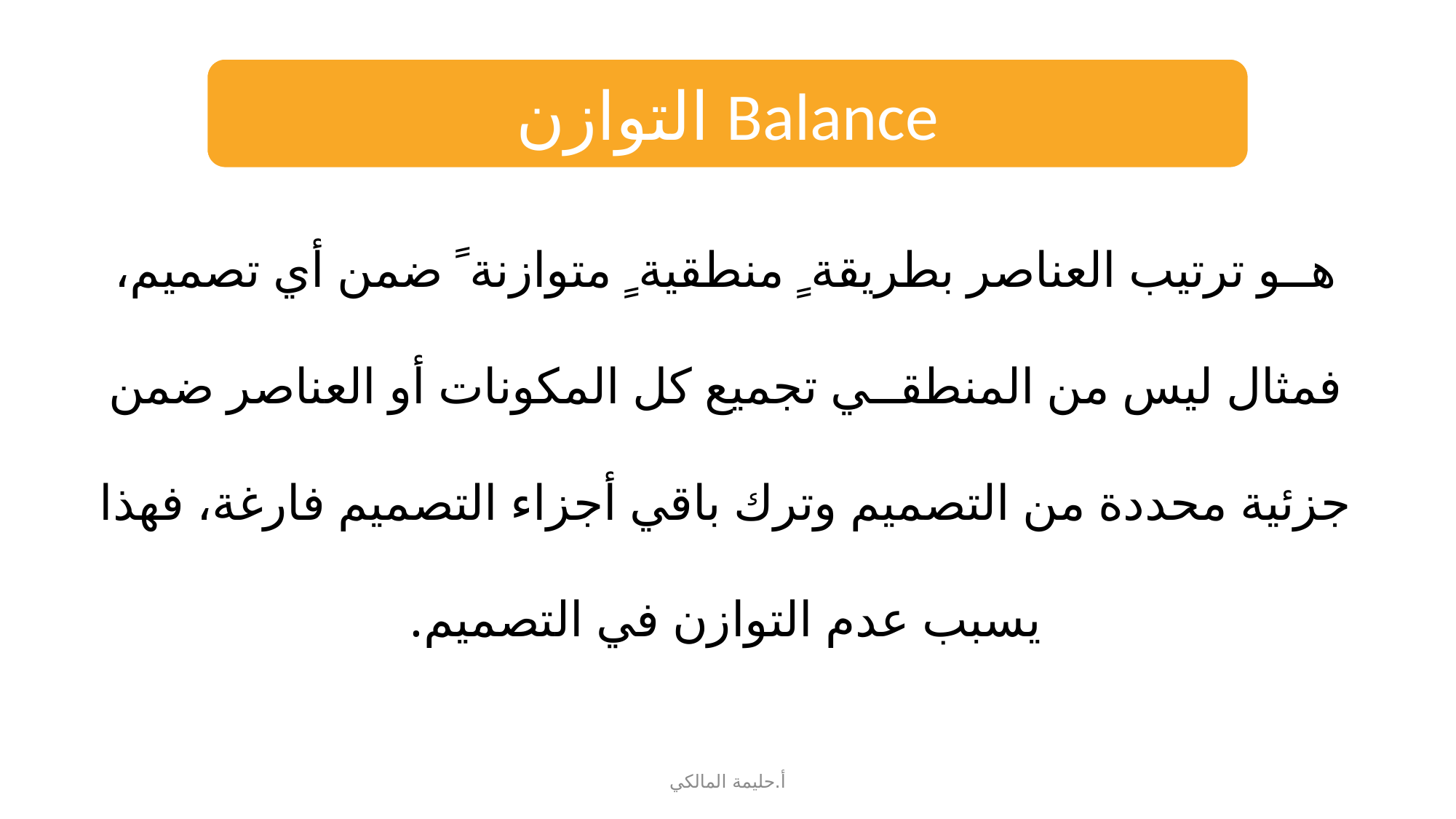

Balance التوازن
هــو ترتيب العناصر بطريقة ٍ منطقية ٍ متوازنة ً ضمن أي تصميم، فمثال ليس من المنطقــي تجميع كل المكونات أو العناصر ضمن جزئية محددة من التصميم وترك باقي أجزاء التصميم فارغة، فهذا يسبب عدم التوازن في التصميم.
أ.حليمة المالكي